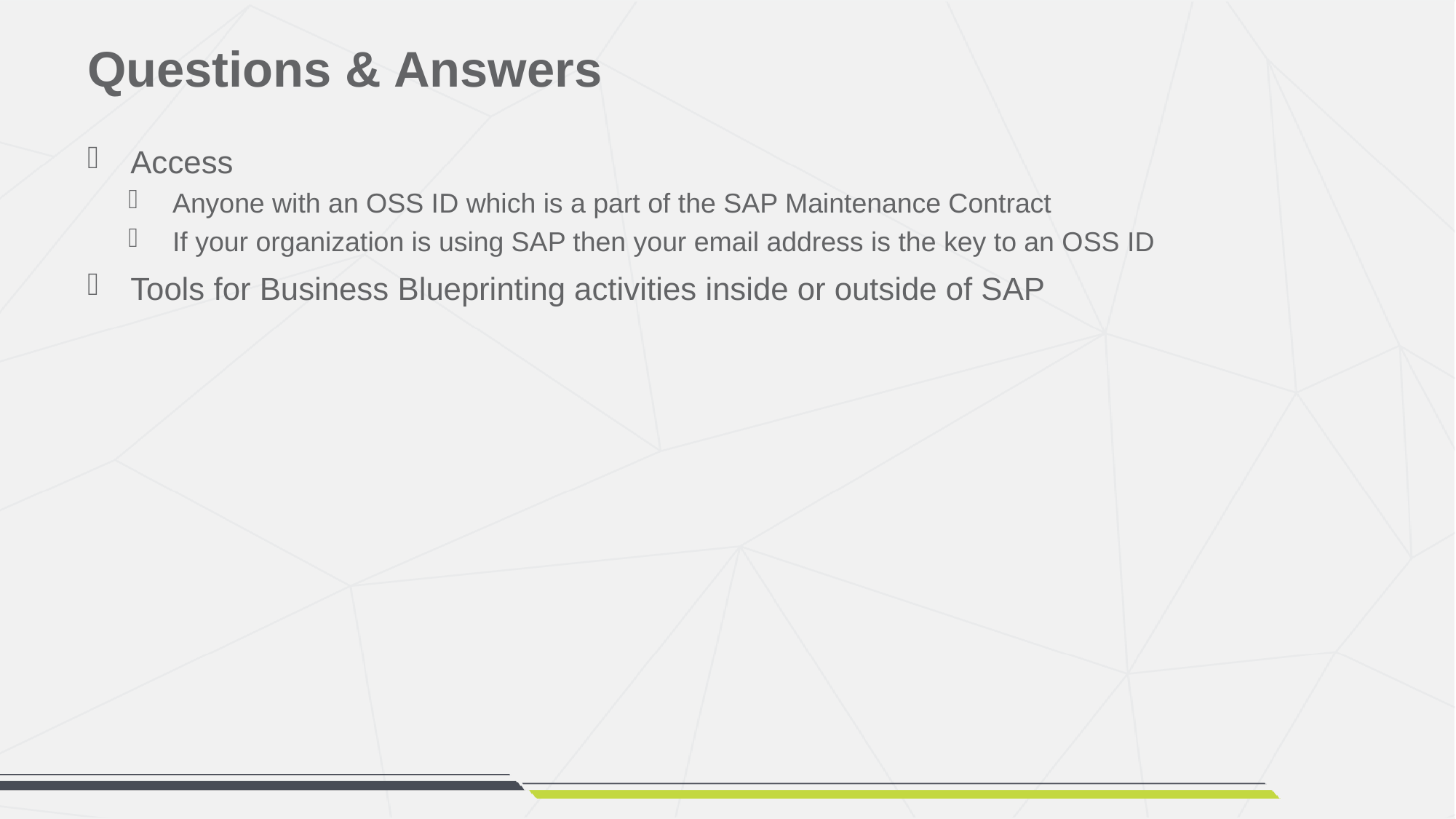

# Questions & Answers
Access
Anyone with an OSS ID which is a part of the SAP Maintenance Contract
If your organization is using SAP then your email address is the key to an OSS ID
Tools for Business Blueprinting activities inside or outside of SAP